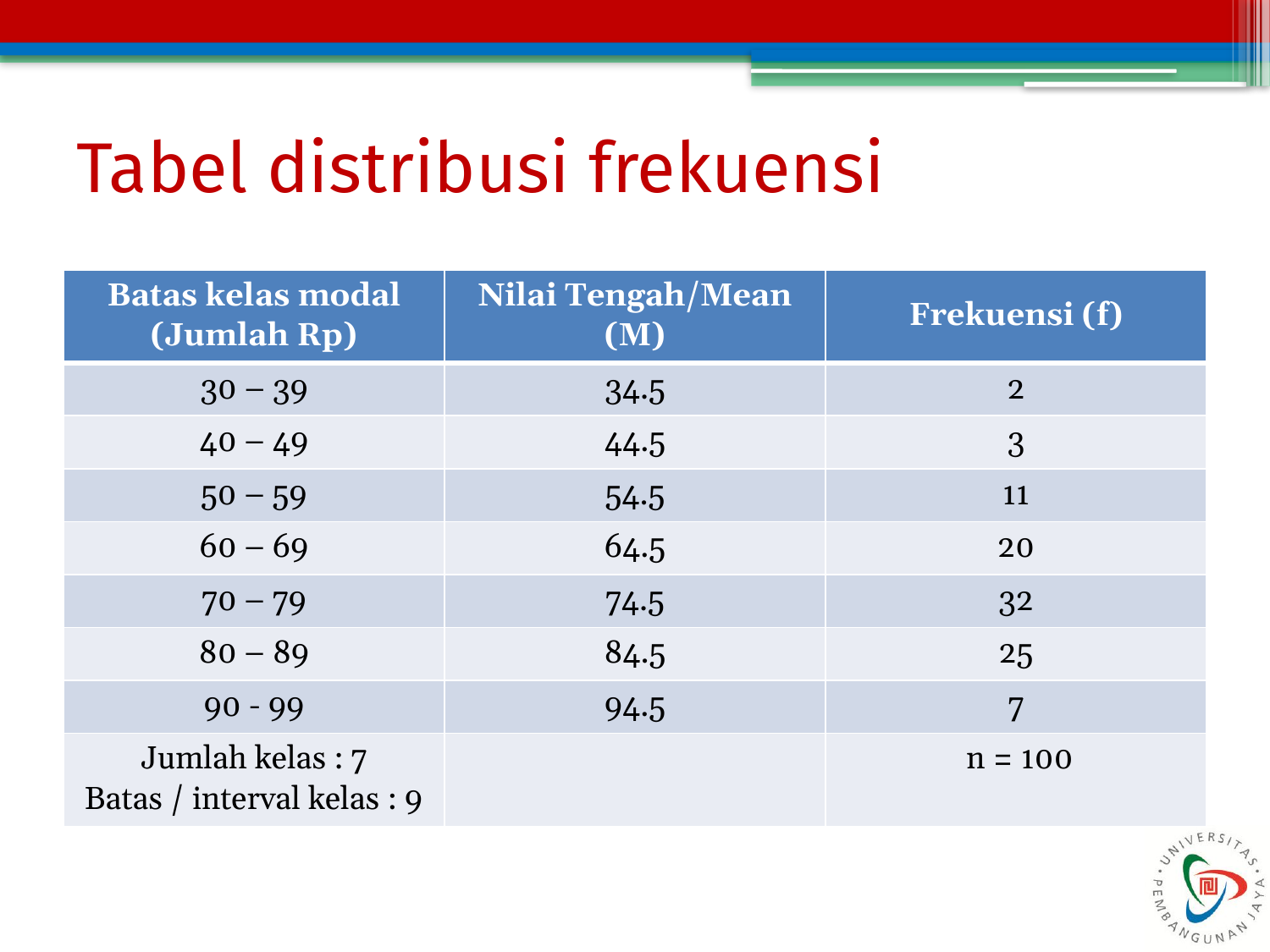

# Tabel distribusi frekuensi
| Batas kelas modal (Jumlah Rp) | Nilai Tengah/Mean (M) | Frekuensi (f) |
| --- | --- | --- |
| 30 – 39 | 34.5 | 2 |
| 40 – 49 | 44.5 | 3 |
| 50 – 59 | 54.5 | 11 |
| 60 – 69 | 64.5 | 20 |
| 70 – 79 | 74.5 | 32 |
| 80 – 89 | 84.5 | 25 |
| 90 - 99 | 94.5 | 7 |
| Jumlah kelas : 7 Batas / interval kelas : 9 |  | n = 100 |